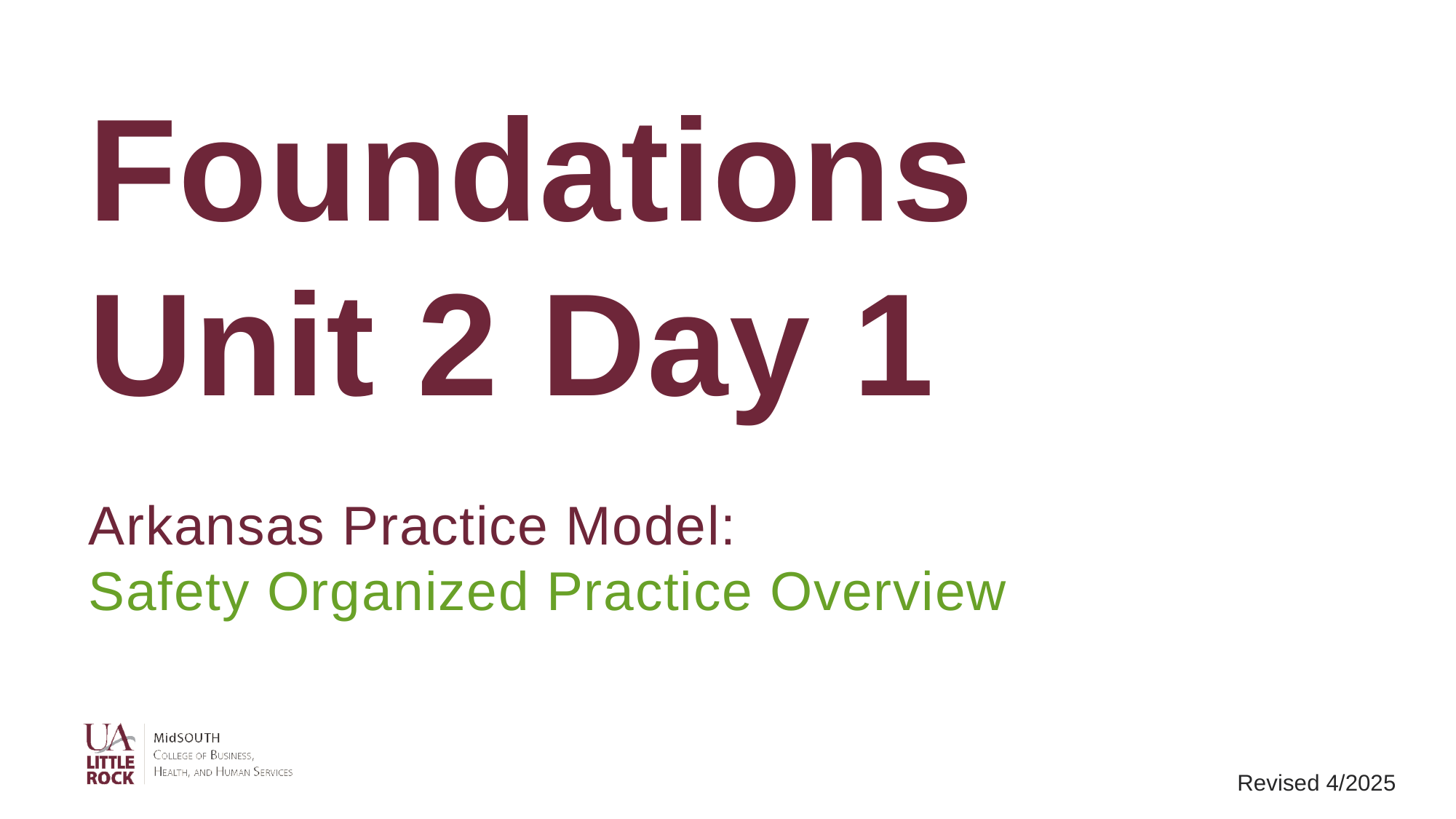

Foundations
Unit 2 Day 1
Arkansas Practice Model:
Safety Organized Practice Overview
Revised 4/2025